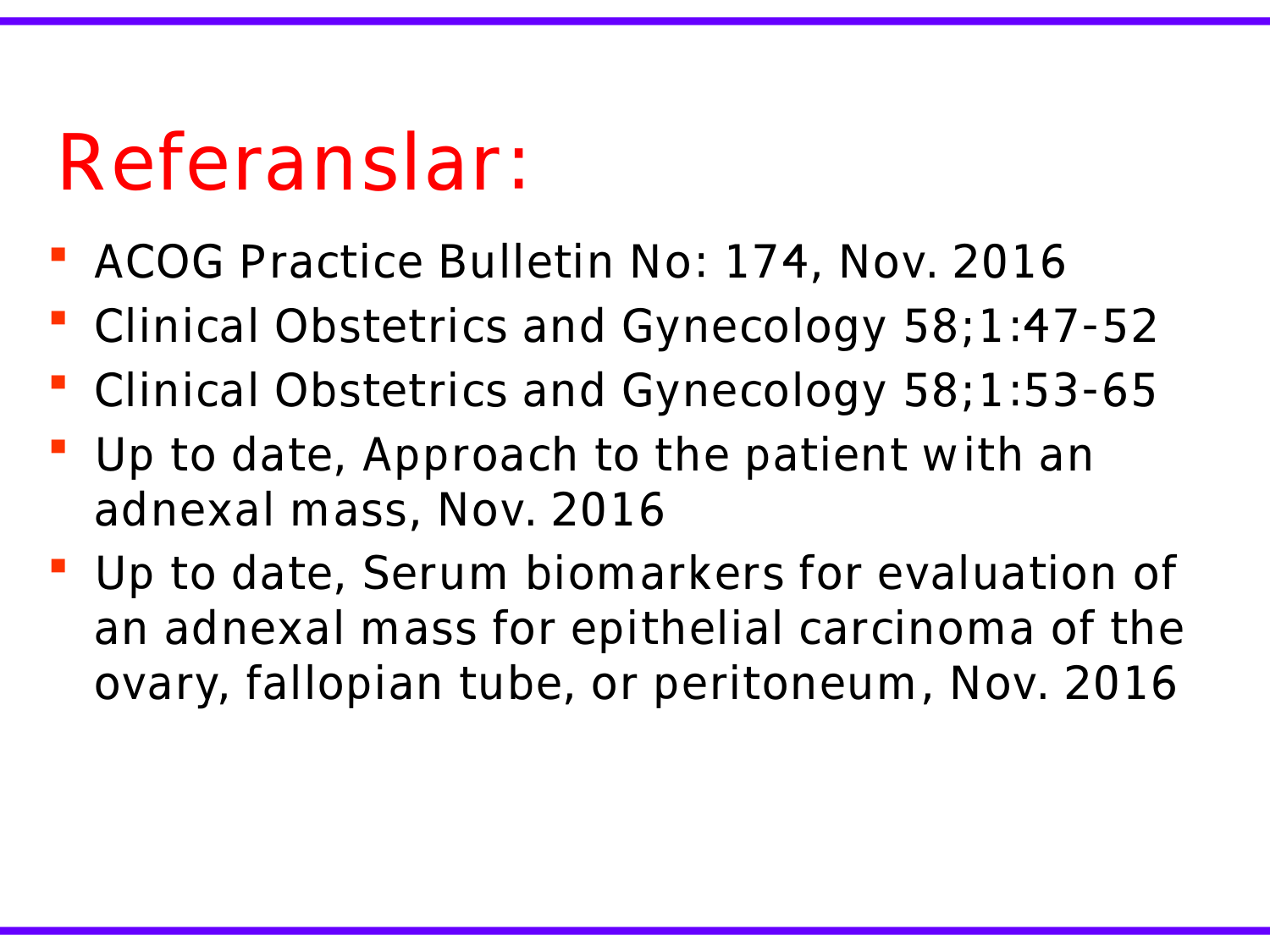

# Referanslar:
ACOG Practice Bulletin No: 174, Nov. 2016
Clinical Obstetrics and Gynecology 58;1:47-52
Clinical Obstetrics and Gynecology 58;1:53-65
Up to date, Approach to the patient with an adnexal mass, Nov. 2016
Up to date, Serum biomarkers for evaluation of an adnexal mass for epithelial carcinoma of the ovary, fallopian tube, or peritoneum, Nov. 2016